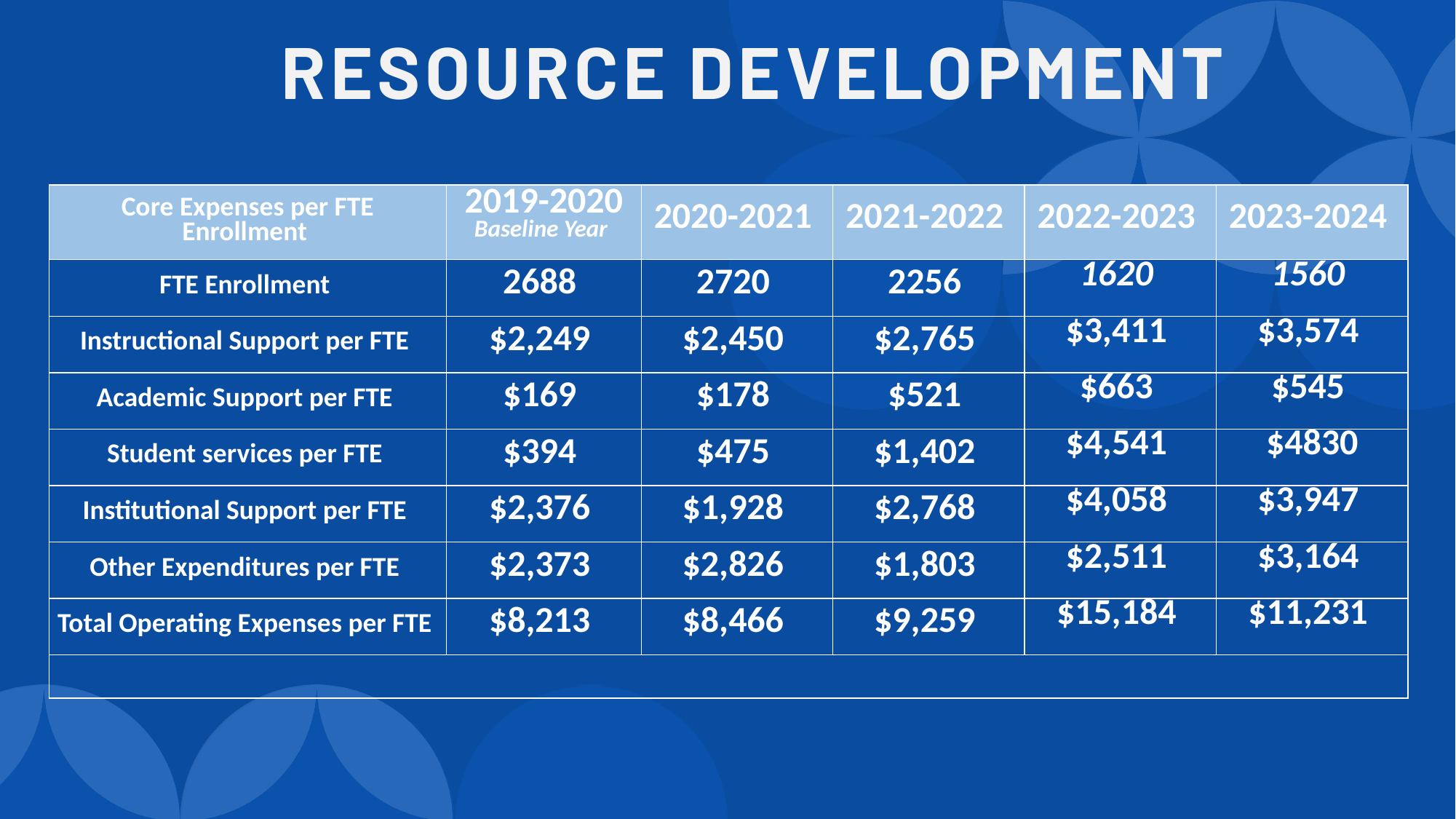

# Resource Development
| Core Expenses per FTE Enrollment | 2019-2020 Baseline Year | 2020-2021 | 2021-2022 | 2022-2023 | 2023-2024 |
| --- | --- | --- | --- | --- | --- |
| FTE Enrollment | 2688 | 2720 | 2256 | 1620 | 1560 |
| Instructional Support per FTE | $2,249 | $2,450 | $2,765 | $3,411 | $3,574 |
| Academic Support per FTE | $169 | $178 | $521 | $663 | $545 |
| Student services per FTE | $394 | $475 | $1,402 | $4,541 | $4830 |
| Institutional Support per FTE | $2,376 | $1,928 | $2,768 | $4,058 | $3,947 |
| Other Expenditures per FTE | $2,373 | $2,826 | $1,803 | $2,511 | $3,164 |
| Total Operating Expenses per FTE | $8,213 | $8,466 | $9,259 | $15,184 | $11,231 |
|  |  |  |  |  |  |